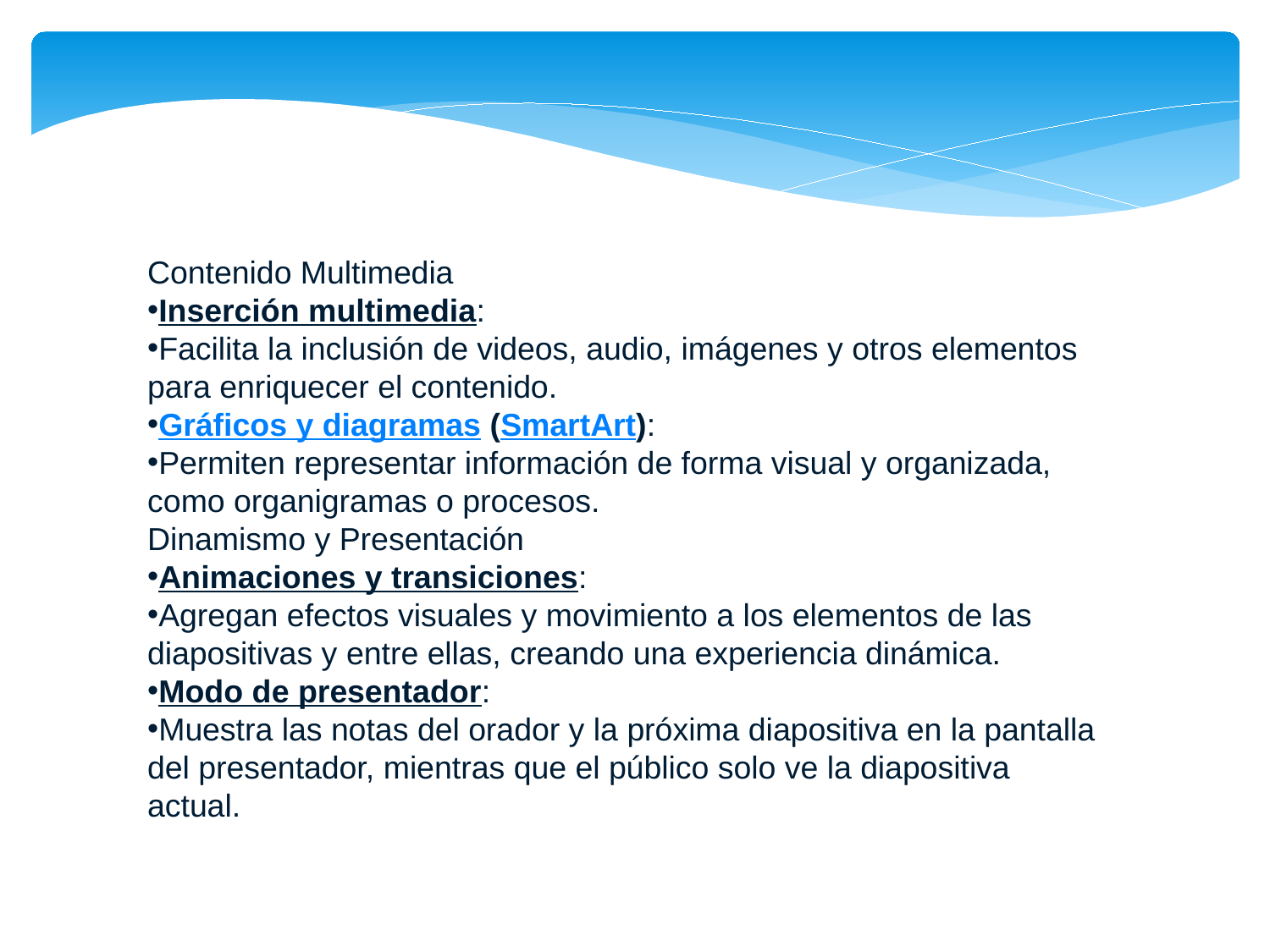

Contenido Multimedia
Inserción multimedia:
Facilita la inclusión de videos, audio, imágenes y otros elementos para enriquecer el contenido.
Gráficos y diagramas (SmartArt):
Permiten representar información de forma visual y organizada, como organigramas o procesos.
Dinamismo y Presentación
Animaciones y transiciones:
Agregan efectos visuales y movimiento a los elementos de las diapositivas y entre ellas, creando una experiencia dinámica.
Modo de presentador:
Muestra las notas del orador y la próxima diapositiva en la pantalla del presentador, mientras que el público solo ve la diapositiva actual.